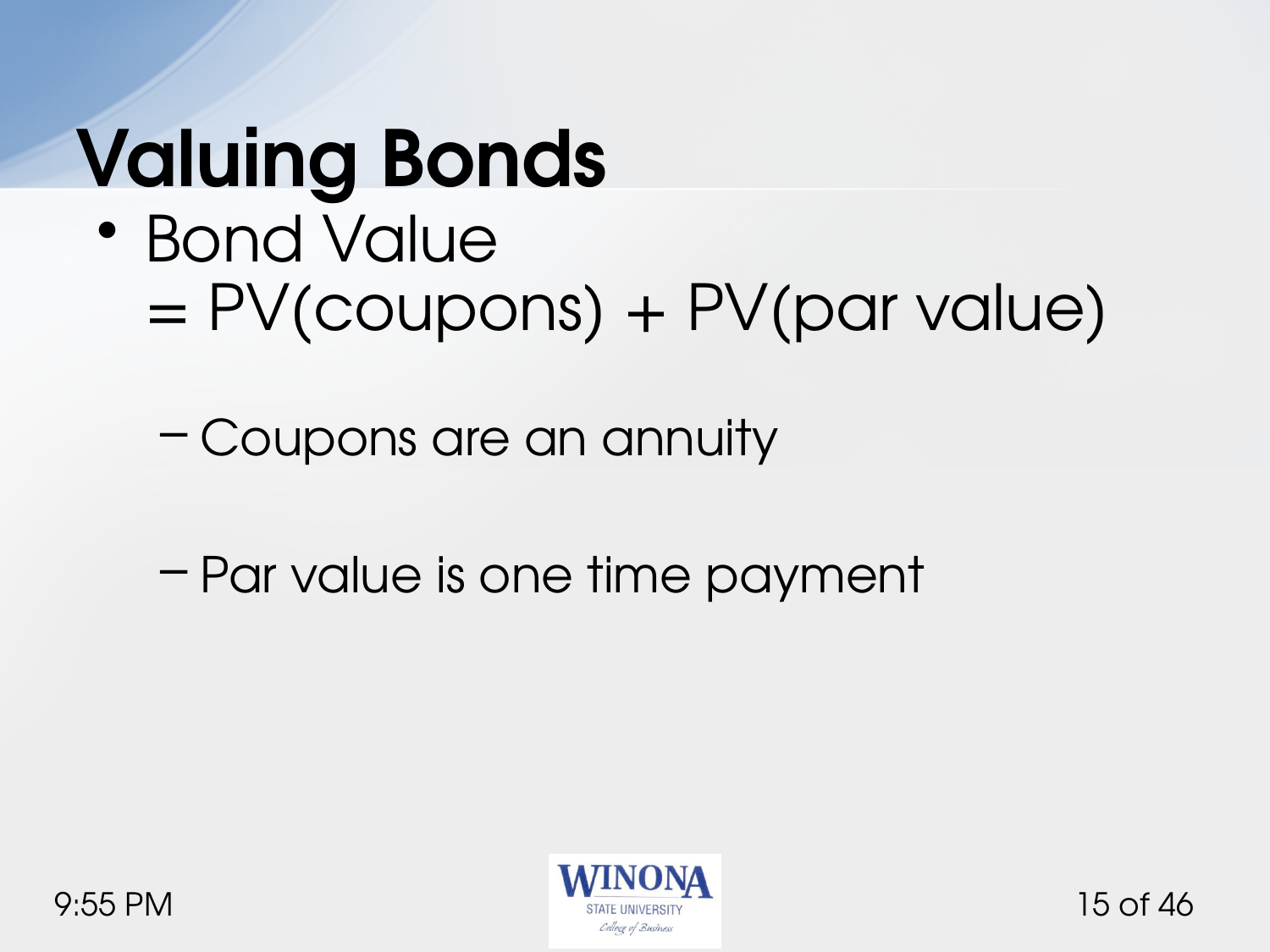

# Valuing Bonds
Bond Value
	= PV(coupons) + PV(par value)

Coupons are an annuity

Par value is one time payment